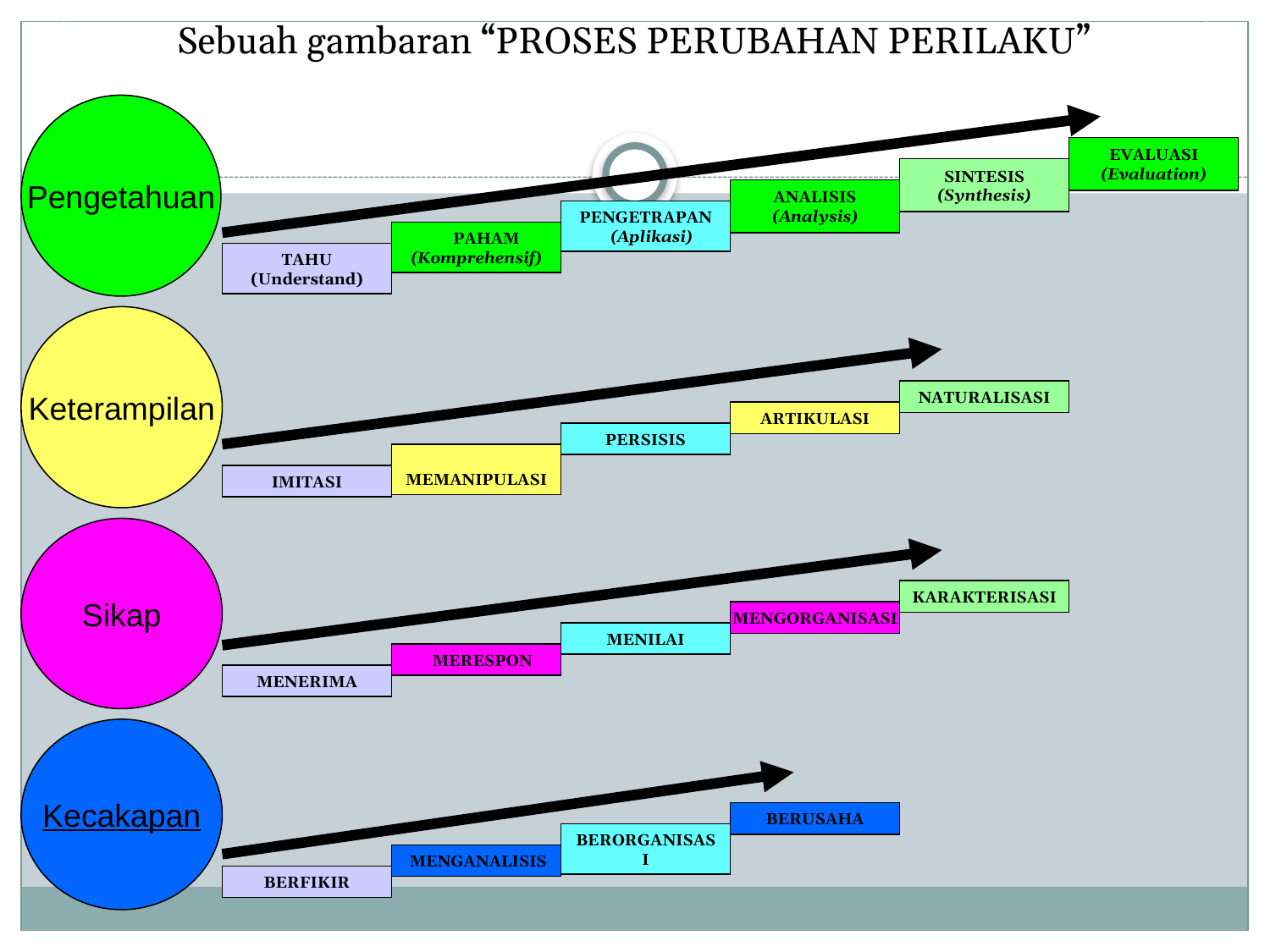

# Sebuah gambaran “PROSES PERUBAHAN PERILAKU”
Pengetahuan

EVALUASI
(Evaluation)
SINTESIS
(Synthesis)
ANALISIS
(Analysis)
PENGETRAPAN
   (Aplikasi)
     PAHAM
(Komprehensif)
TAHU
(Understand)
Keterampilan

NATURALISASI
ARTIKULASI
PERSISIS
   MEMANIPULASI
IMITASI
Sikap

KARAKTERISASI
MENGORGANISASI
MENILAI
   MERESPON
MENERIMA
Kecakapan

BERUSAHA
BERORGANISASI
 MENGANALISIS
BERFIKIR